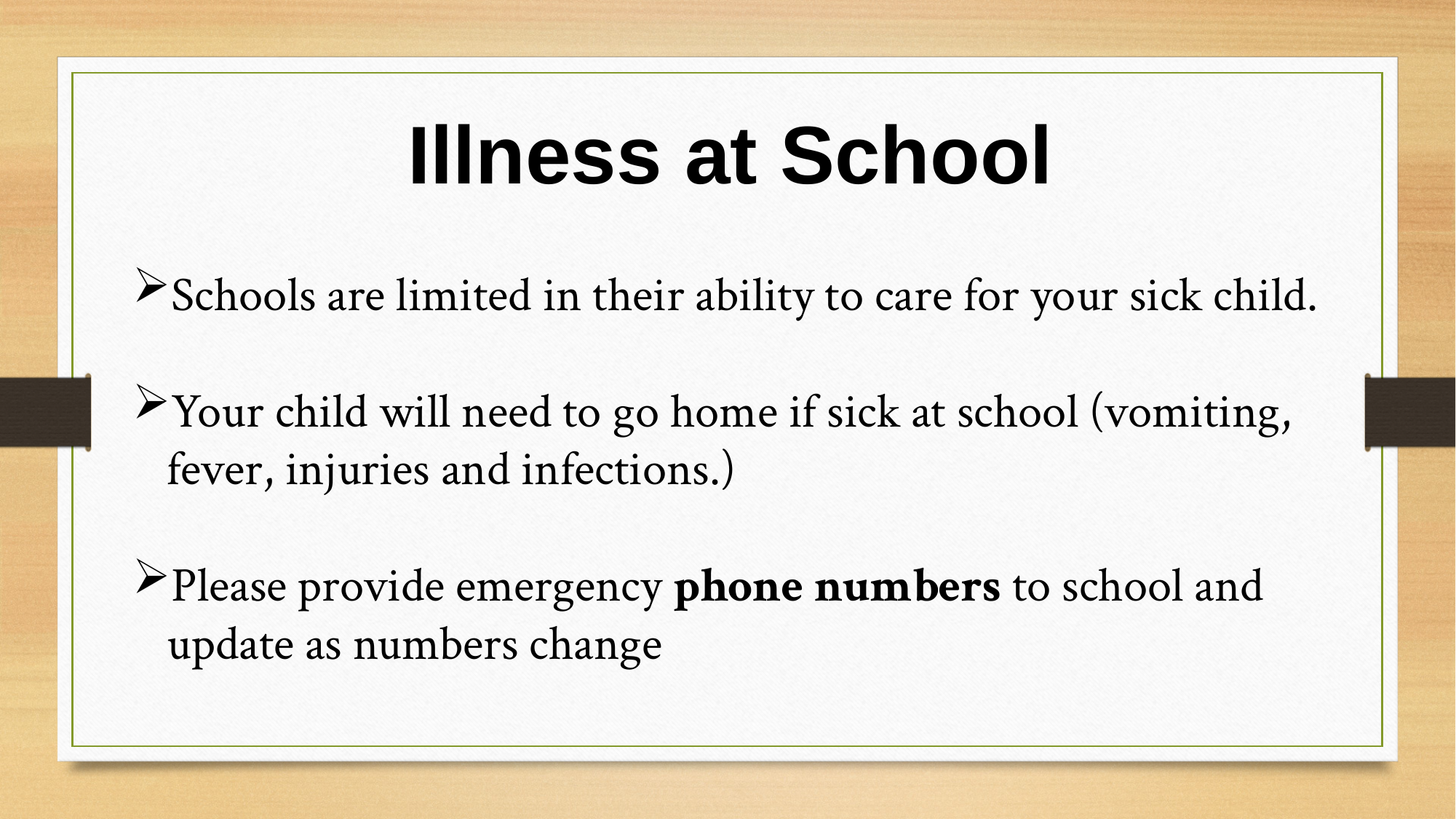

Illness at School
Schools are limited in their ability to care for your sick child.

Your child will need to go home if sick at school (vomiting, fever, injuries and infections.)

Please provide emergency phone numbers to school and update as numbers change